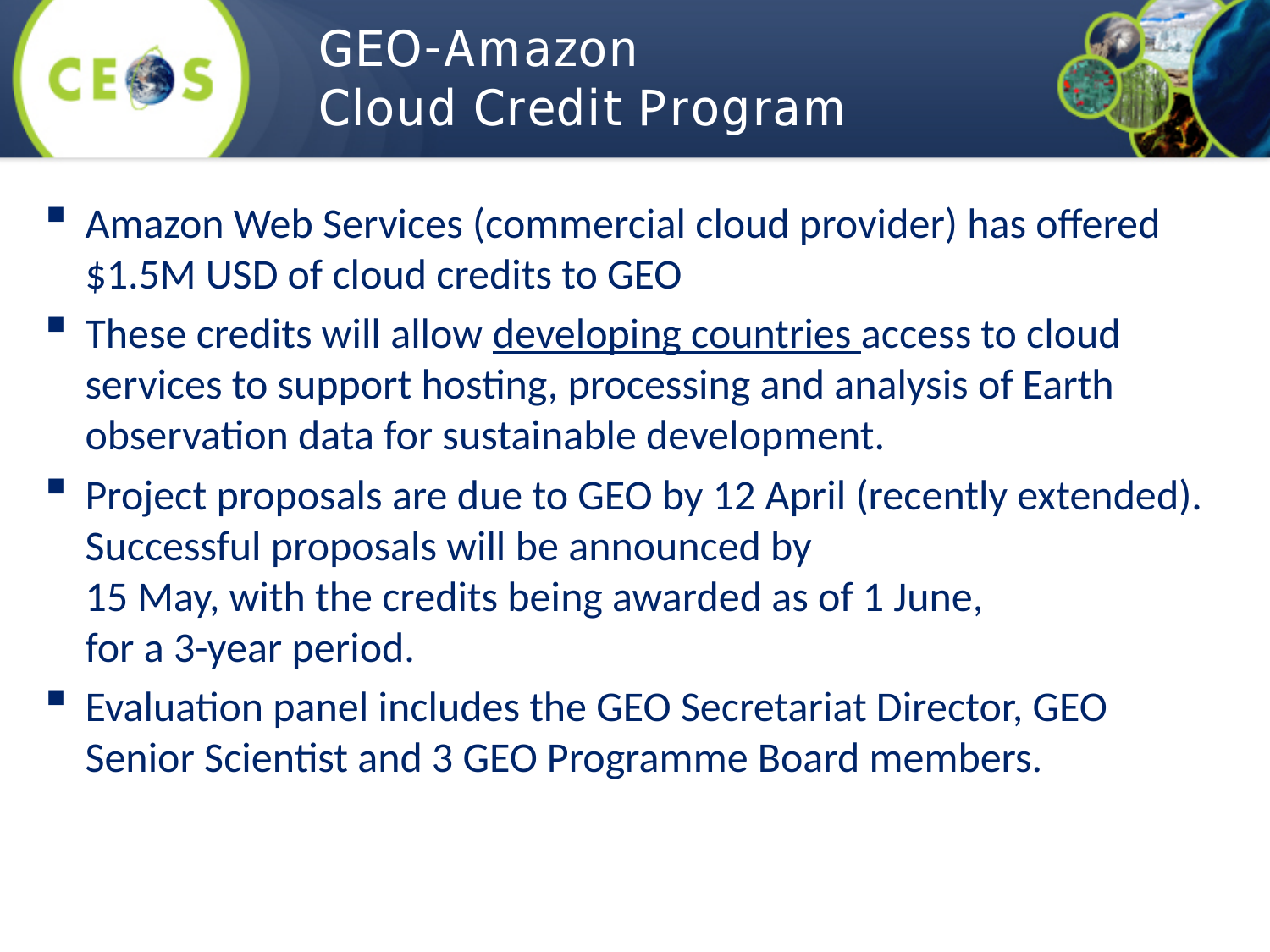

# GEO-Amazon Cloud Credit Program
Amazon Web Services (commercial cloud provider) has offered $1.5M USD of cloud credits to GEO
These credits will allow developing countries access to cloud services to support hosting, processing and analysis of Earth observation data for sustainable development.
Project proposals are due to GEO by 12 April (recently extended). Successful proposals will be announced by
15 May, with the credits being awarded as of 1 June,
for a 3-year period.
Evaluation panel includes the GEO Secretariat Director, GEO Senior Scientist and 3 GEO Programme Board members.